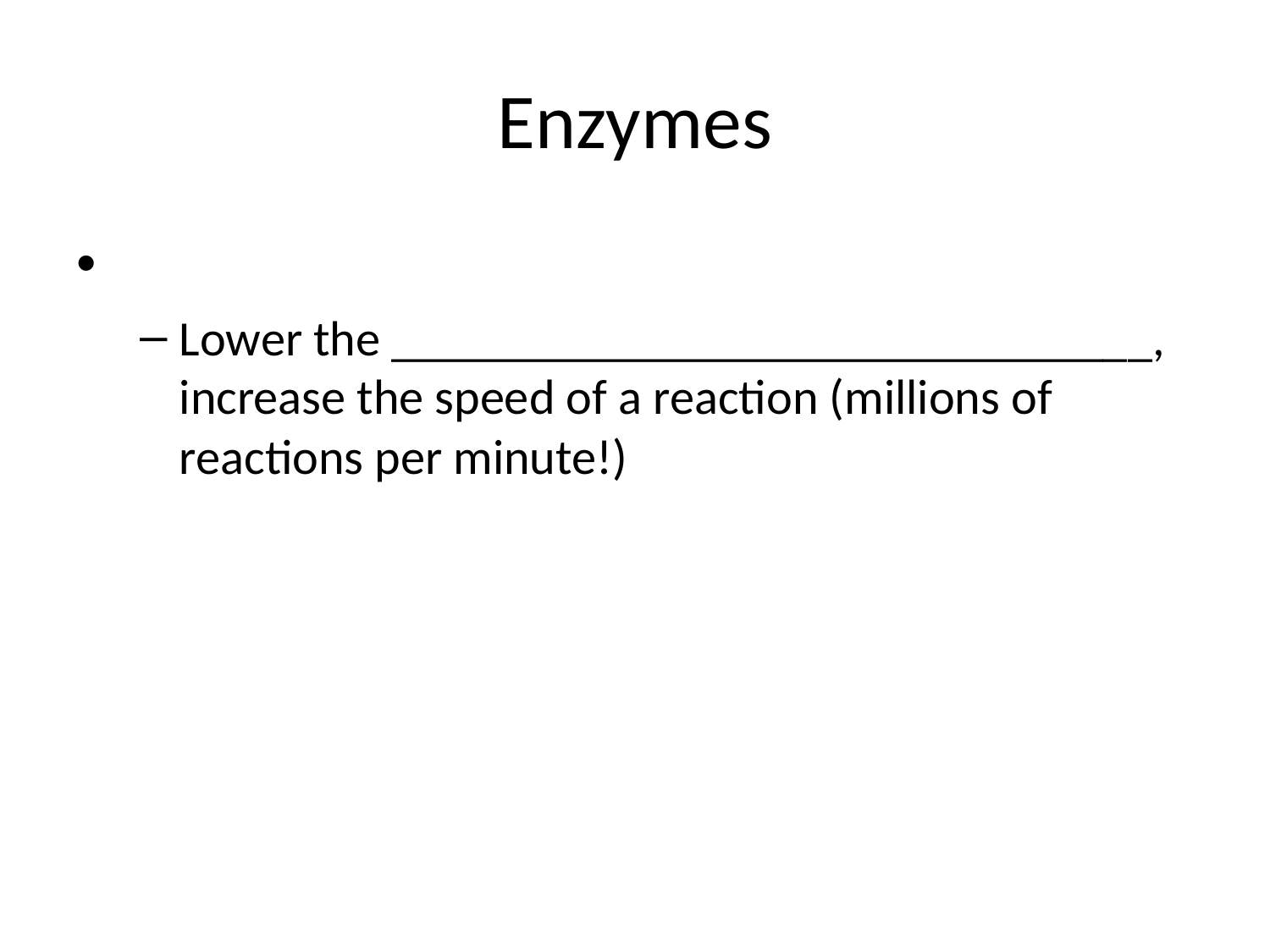

# Enzymes

Lower the _______________________________, increase the speed of a reaction (millions of reactions per minute!)